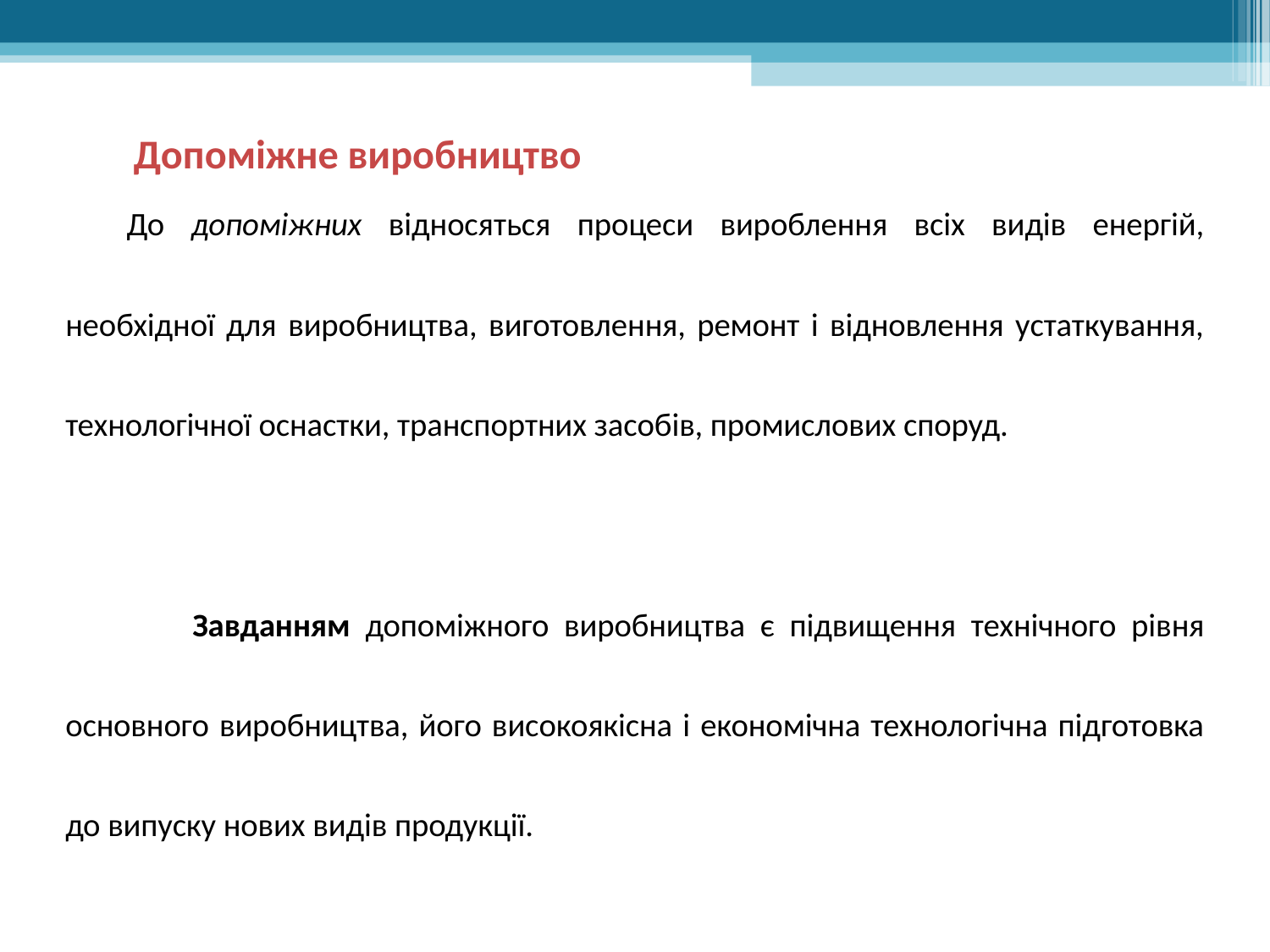

Допоміжне виробництво
До допоміжних відносяться процеси вироблення всіх видів енергій, необхідної для виробництва, виготовлення, ремонт і відновлення устаткування, технологічної оснастки, транспортних засобів, промислових споруд.

	Завданням допоміжного виробництва є підвищення технічного рівня основного виробництва, його високоякісна і економічна технологічна підготовка до випуску нових видів продукції.